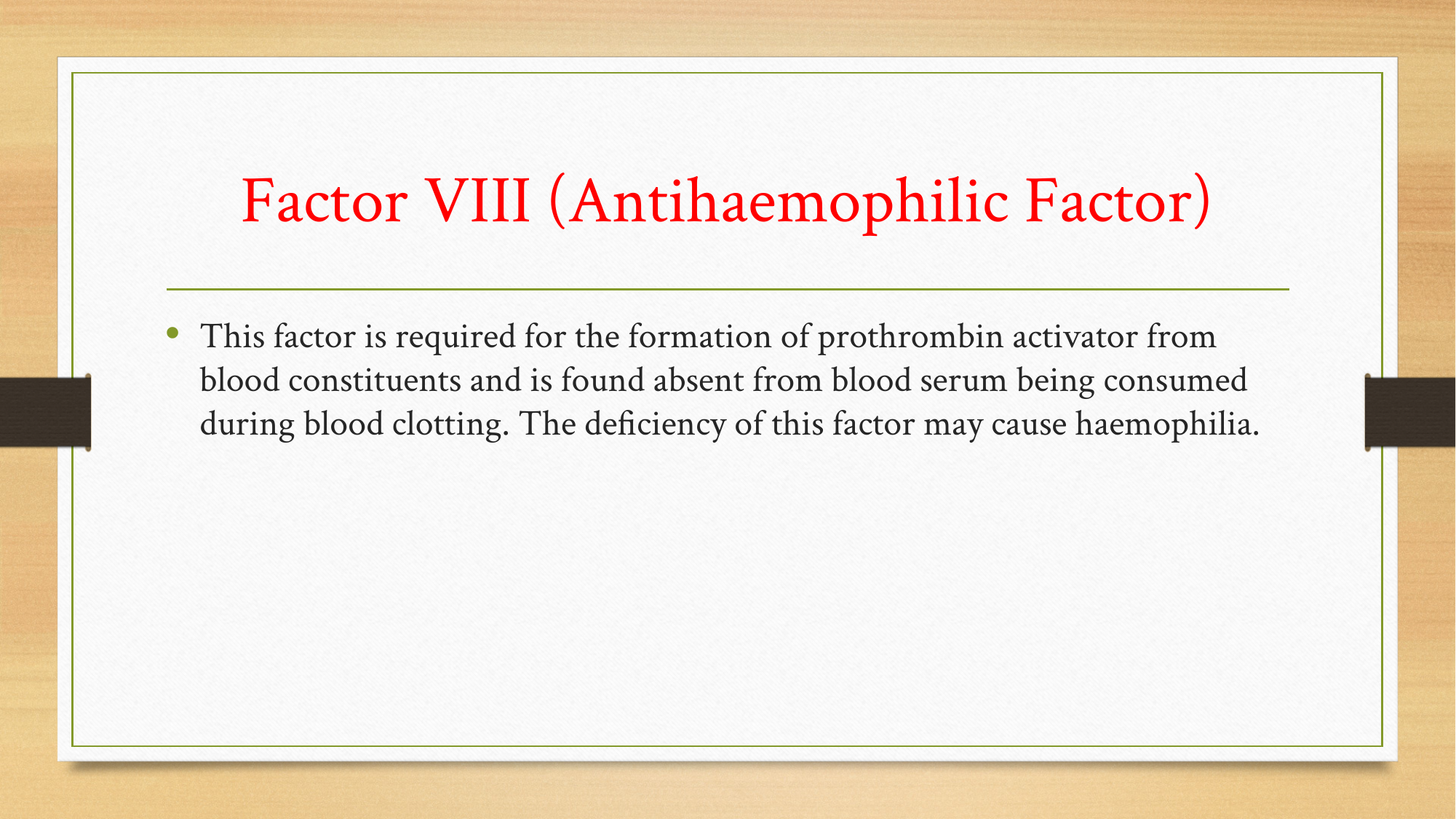

# Factor VIII (Antihaemophilic Factor)
This factor is required for the formation of prothrombin activator from blood constituents and is found absent from blood serum being consumed during blood clotting. The deficiency of this factor may cause haemophilia.